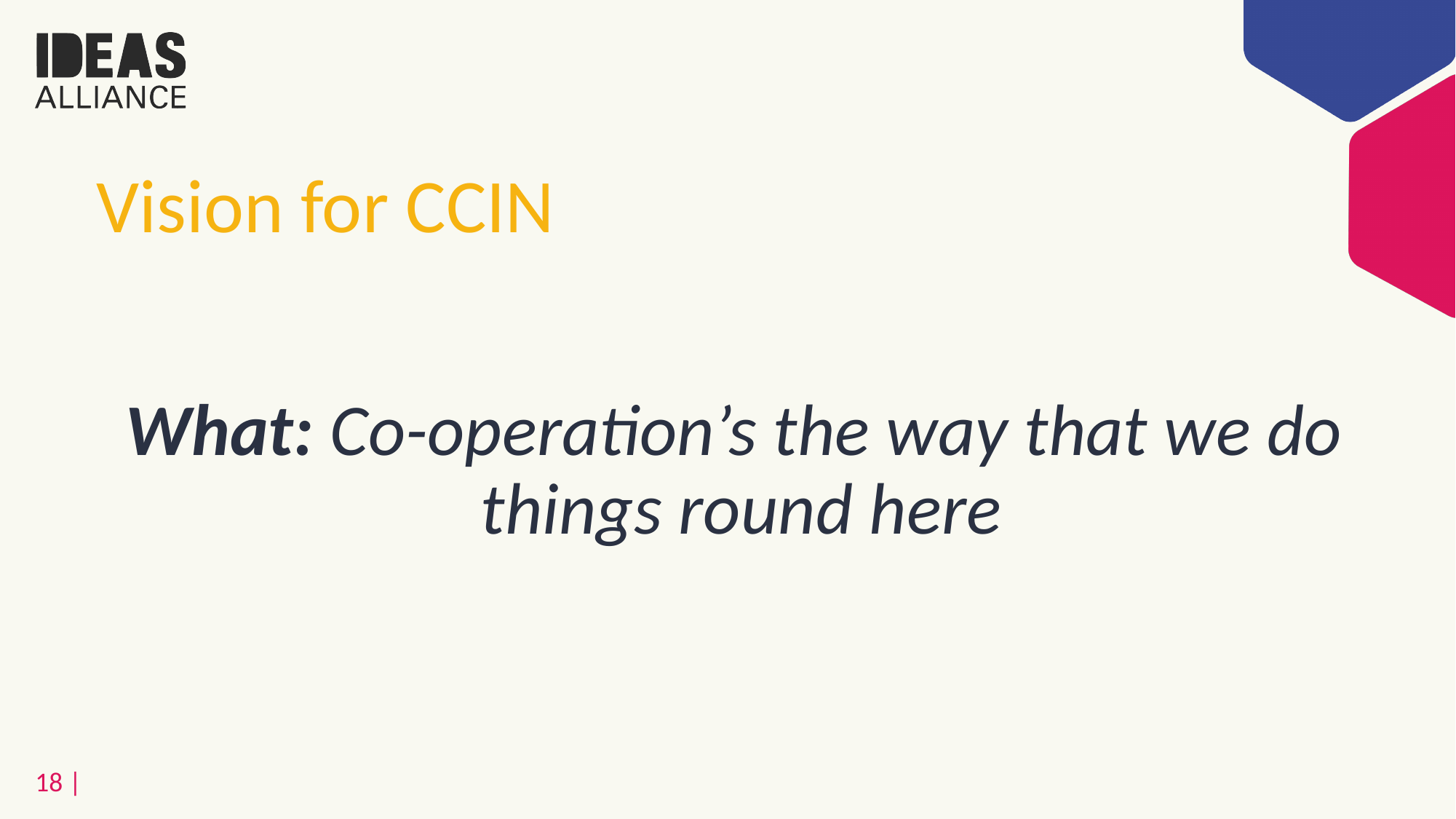

# Vision for CCIN

What: Co-operation’s the way that we do things round here

18 |